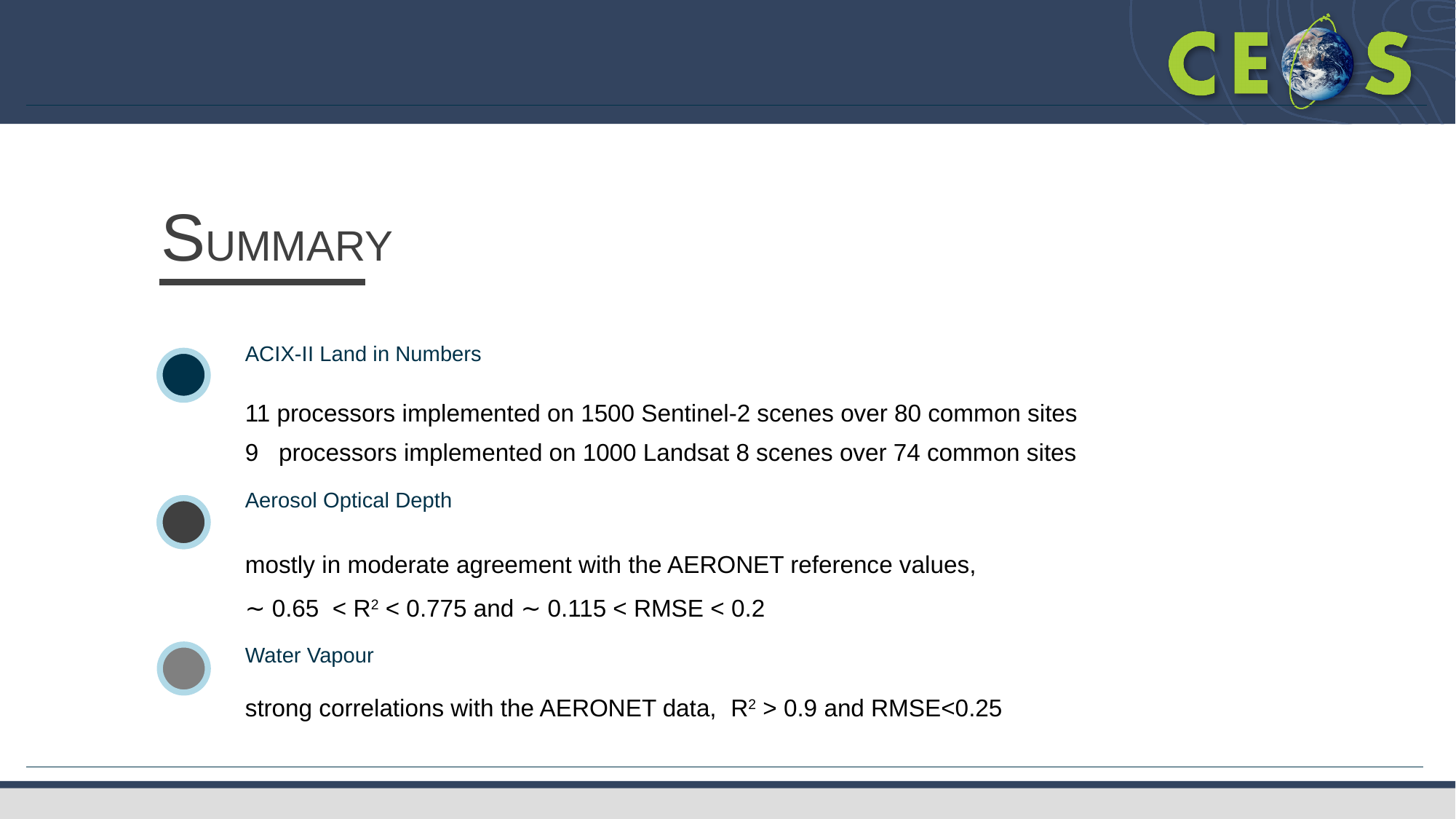

SUMMARY
ACIX-II Land in Numbers

11 processors implemented on 1500 Sentinel-2 scenes over 80 common sites
9   processors implemented on 1000 Landsat 8 scenes over 74 common sites
Aerosol Optical Depth

mostly in moderate agreement with the AERONET reference values, ∼ 0.65  < R2 < 0.775 and ∼ 0.115 < RMSE < 0.2
Water Vapour

strong correlations with the AERONET data, ﻿ R2 > 0.9 and RMSE<0.25